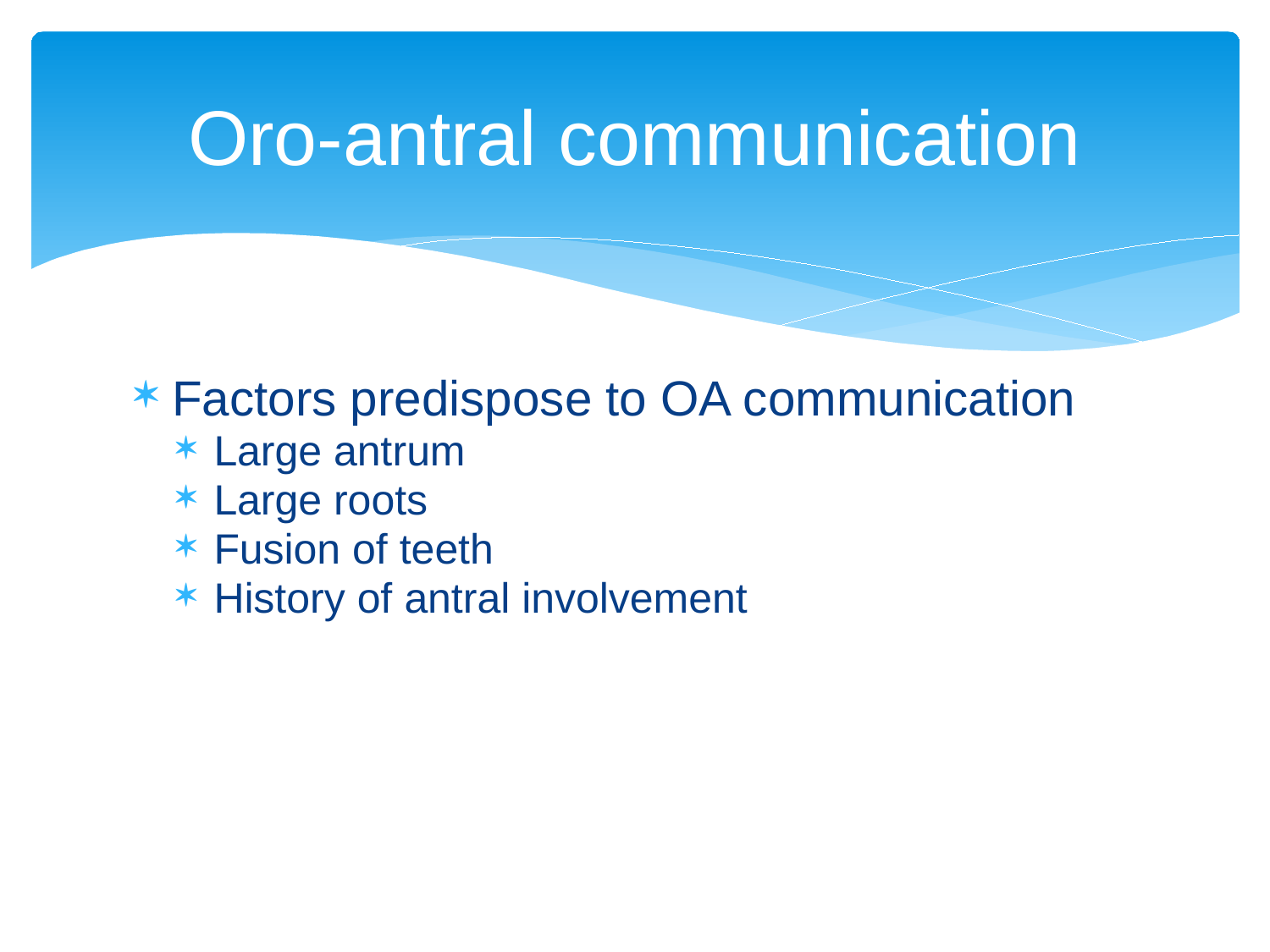

# Oro-antral communication
Factors predispose to OA communication
Large antrum
Large roots
Fusion of teeth
History of antral involvement